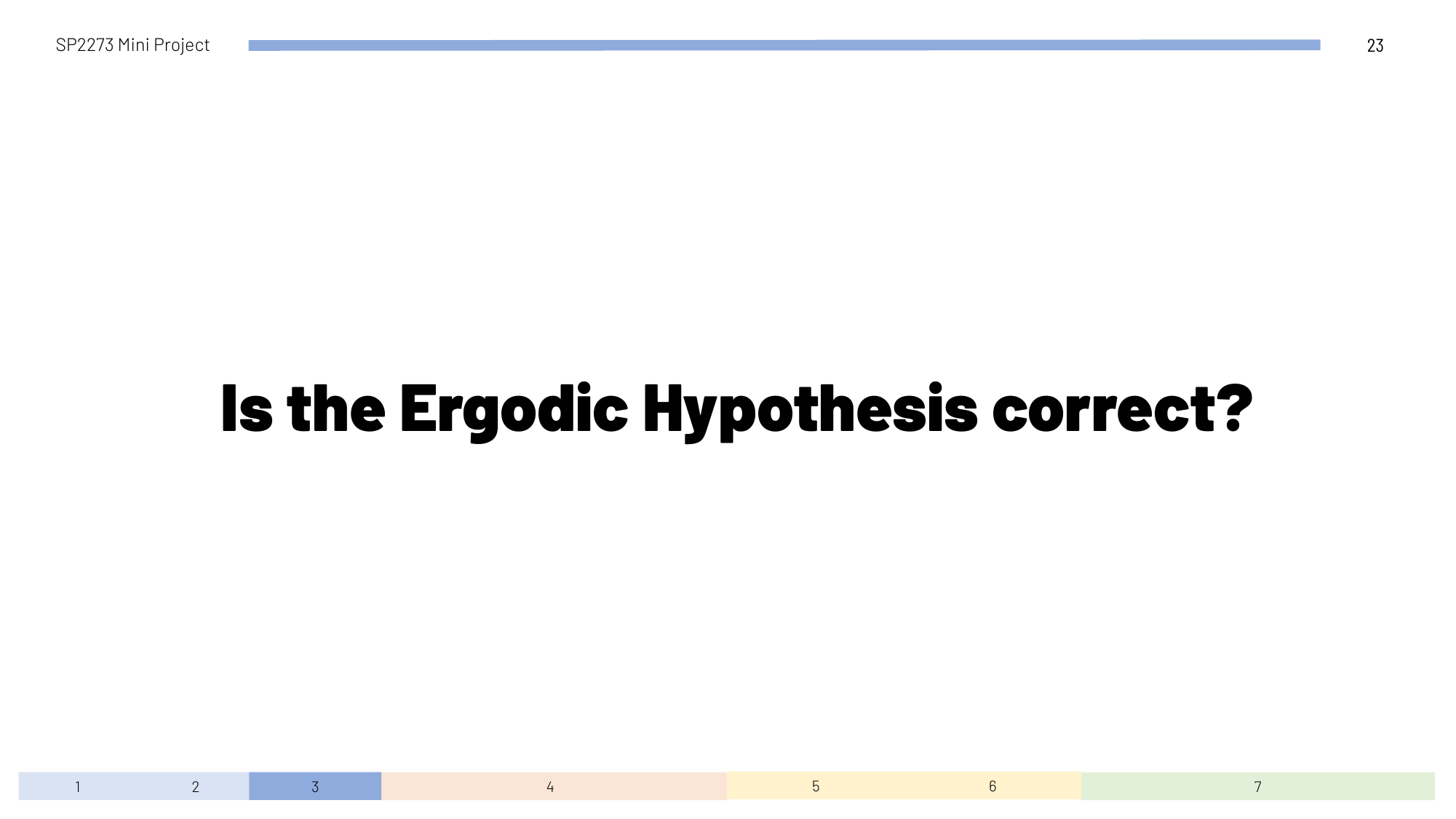

# Is the Ergodic Hypothesis correct?
5
6
1
2
3
4
7